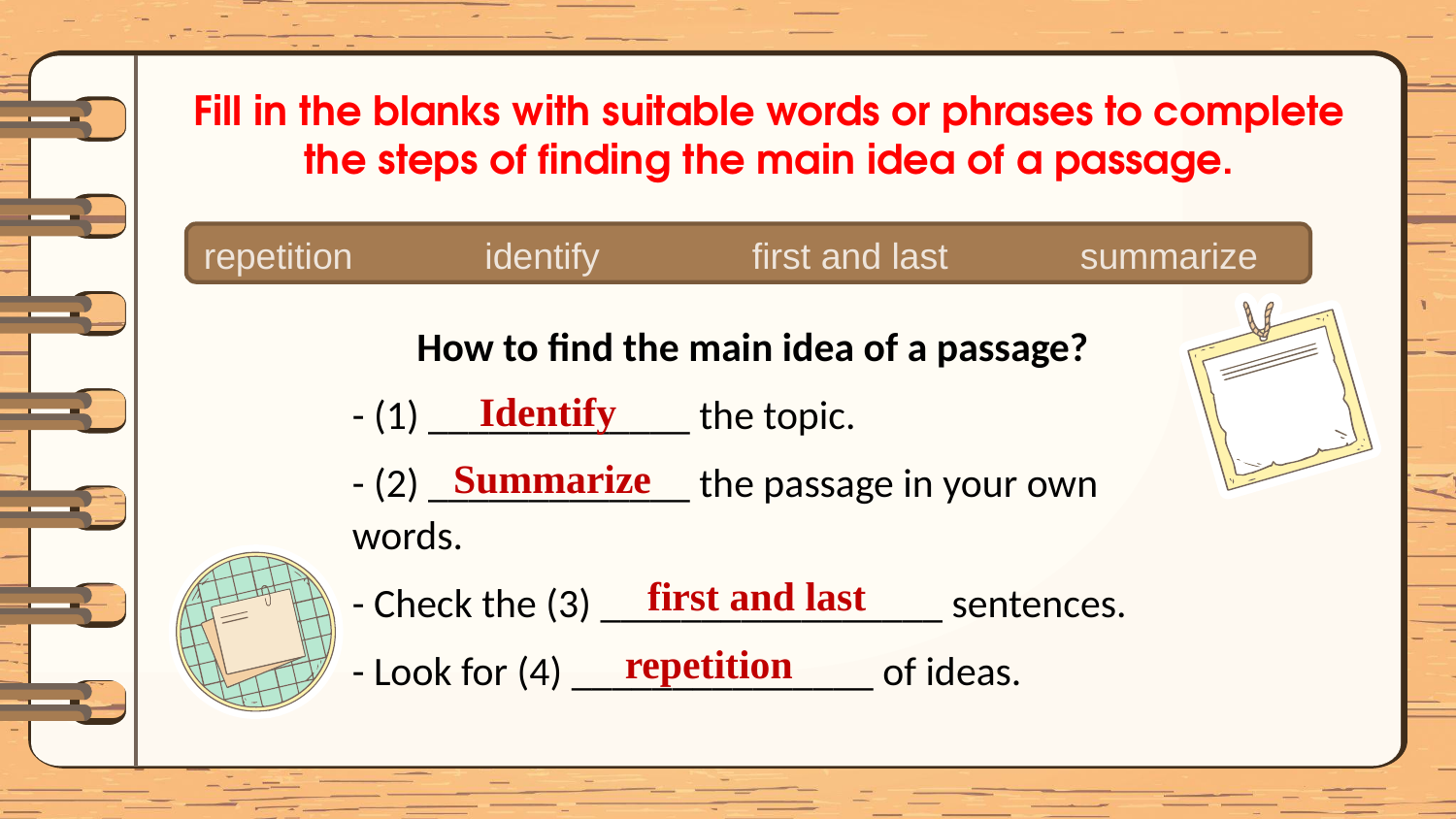

# Fill in the blanks with suitable words or phrases to complete the steps of finding the main idea of a passage.
repetition             identify               first and last             summarize

How to find the main idea of a passage?
- (1) _____________ the topic.
- (2) _____________ the passage in your own words.
- Check the (3) _________________ sentences.
- Look for (4) _______________ of ideas.
Identify
Summarize

first and last
repetition